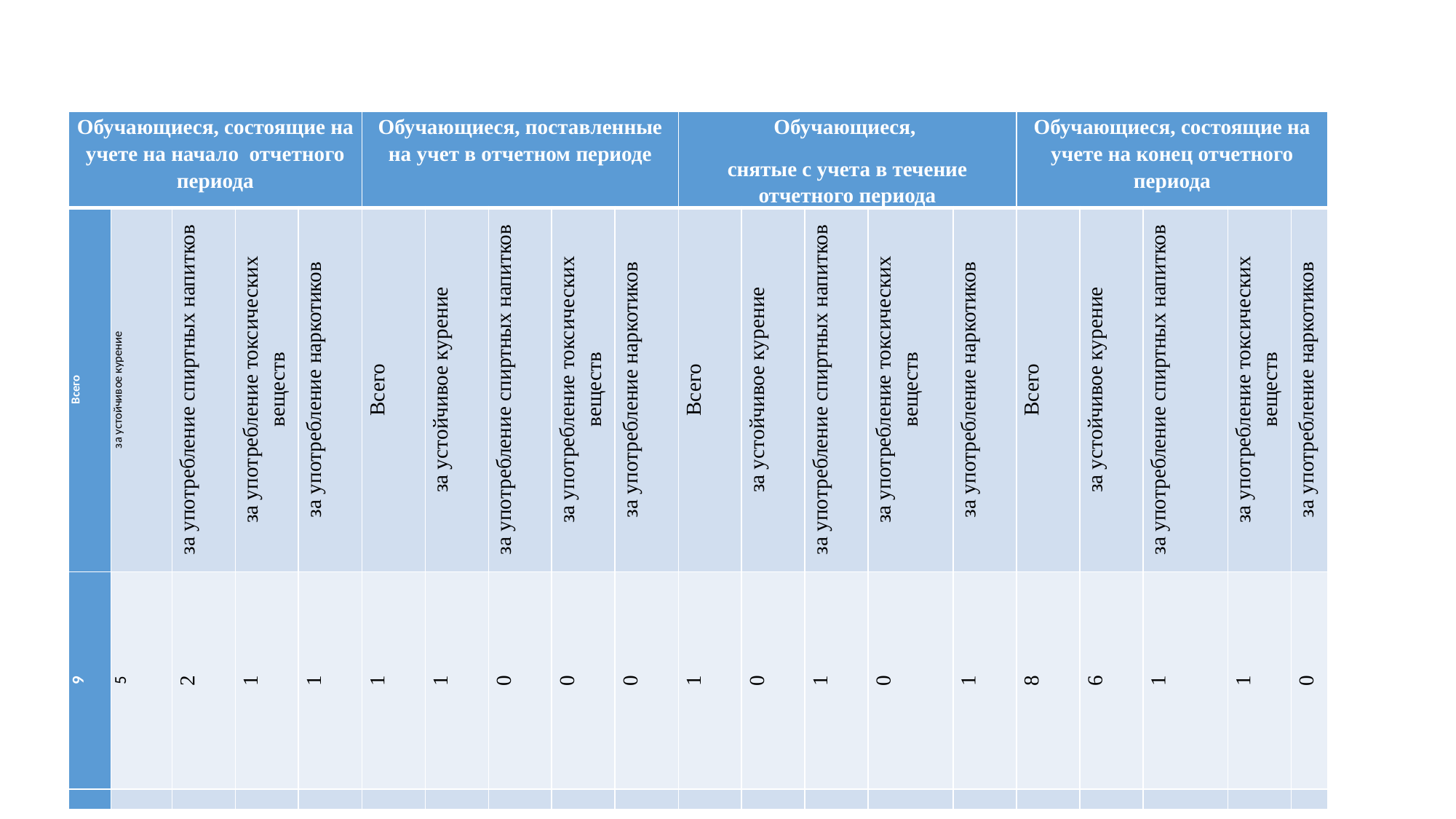

| Обучающиеся, состоящие на учете на начало отчетного периода |  |  |  |  | Обучающиеся, поставленные на учет в отчетном периоде |  |  |  |  | Обучающиеся, снятые с учета в течение отчетного периода |  |  |  |  | Обучающиеся, состоящие на учете на конец отчетного периода |  |  |  |  |
| --- | --- | --- | --- | --- | --- | --- | --- | --- | --- | --- | --- | --- | --- | --- | --- | --- | --- | --- | --- |
| Всего | за устойчивое курение | за употребление спиртных напитков | за употребление токсических веществ | за употребление наркотиков | Всего | за устойчивое курение | за употребление спиртных напитков | за употребление токсических веществ | за употребление наркотиков | Всего | за устойчивое курение | за употребление спиртных напитков | за употребление токсических веществ | за употребление наркотиков | Всего | за устойчивое курение | за употребление спиртных напитков | за употребление токсических веществ | за употребление наркотиков |
| 9 | 5 | 2 | 1 | 1 | 1 | 1 | 0 | 0 | 0 | 1 | 0 | 1 | 0 | 1 | 8 | 6 | 1 | 1 | 0 |
|  |  |  |  |  |  |  |  |  |  |  |  |  |  |  |  |  |  |  |  |